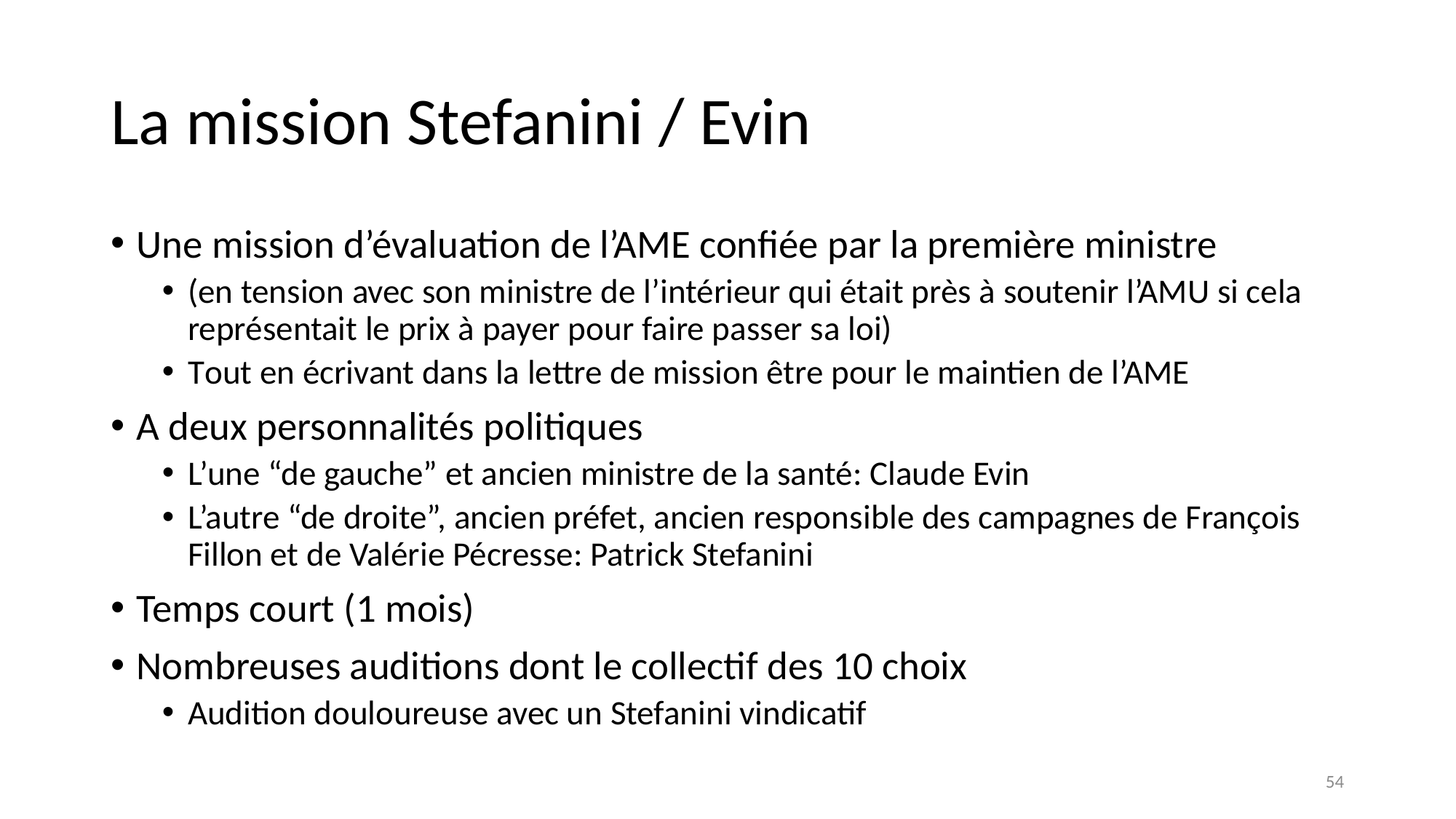

# La mission Stefanini / Evin
Une mission d’évaluation de l’AME confiée par la première ministre
(en tension avec son ministre de l’intérieur qui était près à soutenir l’AMU si cela représentait le prix à payer pour faire passer sa loi)
Tout en écrivant dans la lettre de mission être pour le maintien de l’AME
A deux personnalités politiques
L’une “de gauche” et ancien ministre de la santé: Claude Evin
L’autre “de droite”, ancien préfet, ancien responsible des campagnes de François Fillon et de Valérie Pécresse: Patrick Stefanini
Temps court (1 mois)
Nombreuses auditions dont le collectif des 10 choix
Audition douloureuse avec un Stefanini vindicatif
54